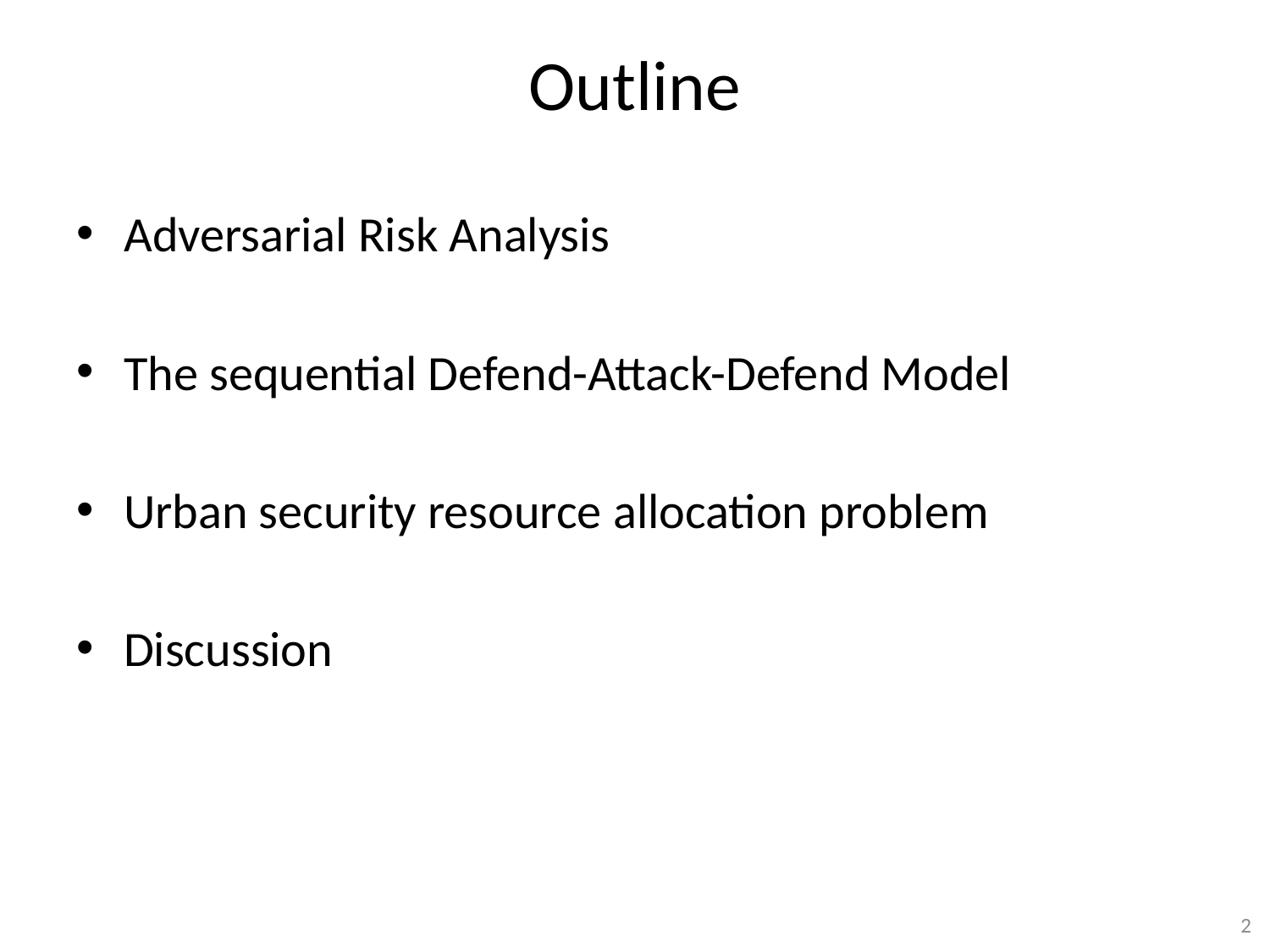

# Outline
Adversarial Risk Analysis

The sequential Defend-Attack-Defend Model

Urban security resource allocation problem

Discussion
2